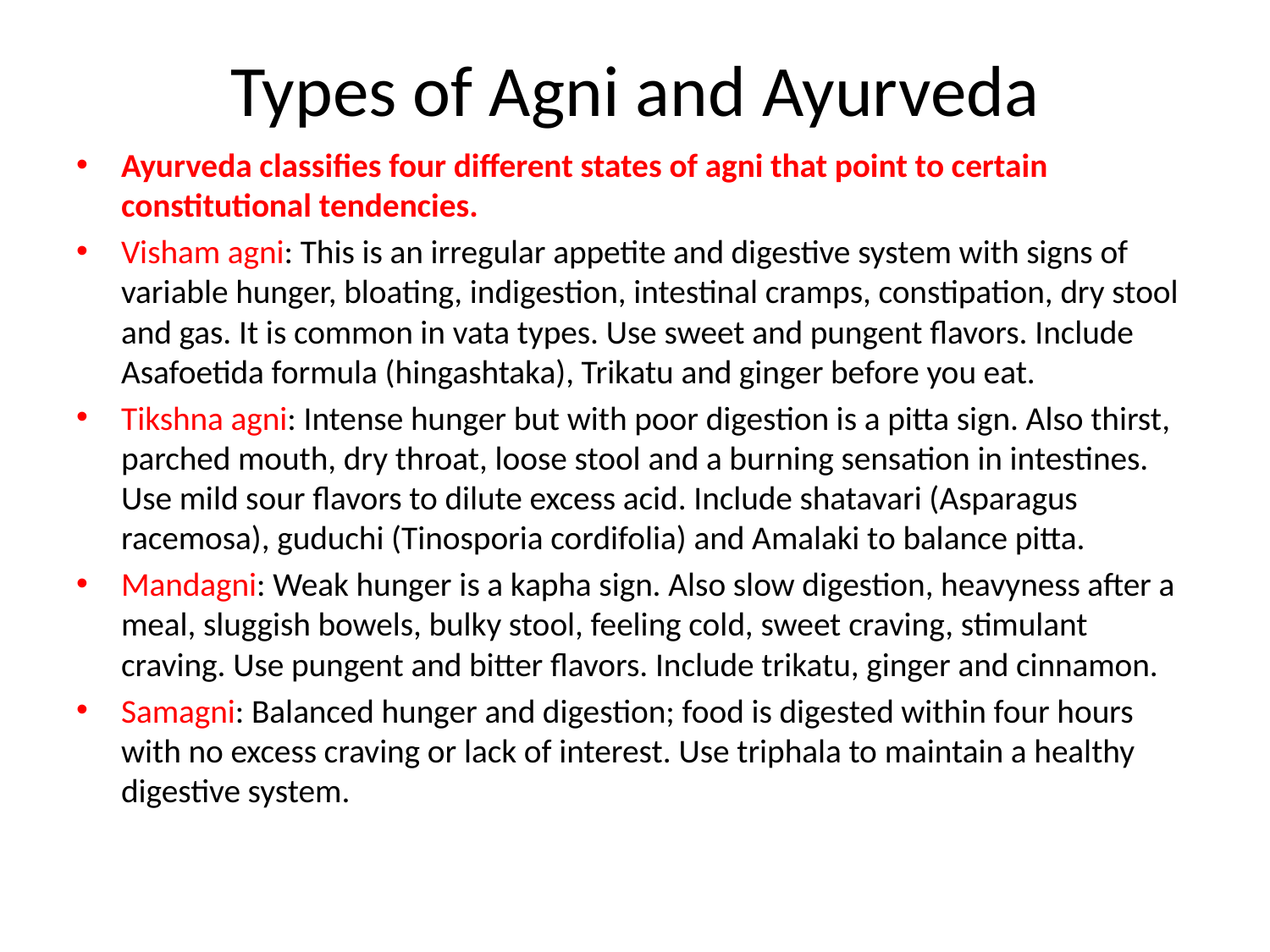

# Types of Agni and Ayurveda
Ayurveda classifies four different states of agni that point to certain constitutional tendencies.
Visham agni: This is an irregular appetite and digestive system with signs of variable hunger, bloating, indigestion, intestinal cramps, constipation, dry stool and gas. It is common in vata types. Use sweet and pungent flavors. Include Asafoetida formula (hingashtaka), Trikatu and ginger before you eat.
Tikshna agni: Intense hunger but with poor digestion is a pitta sign. Also thirst, parched mouth, dry throat, loose stool and a burning sensation in intestines. Use mild sour flavors to dilute excess acid. Include shatavari (Asparagus racemosa), guduchi (Tinosporia cordifolia) and Amalaki to balance pitta.
Mandagni: Weak hunger is a kapha sign. Also slow digestion, heavyness after a meal, sluggish bowels, bulky stool, feeling cold, sweet craving, stimulant craving. Use pungent and bitter flavors. Include trikatu, ginger and cinnamon.
Samagni: Balanced hunger and digestion; food is digested within four hours with no excess craving or lack of interest. Use triphala to maintain a healthy digestive system.